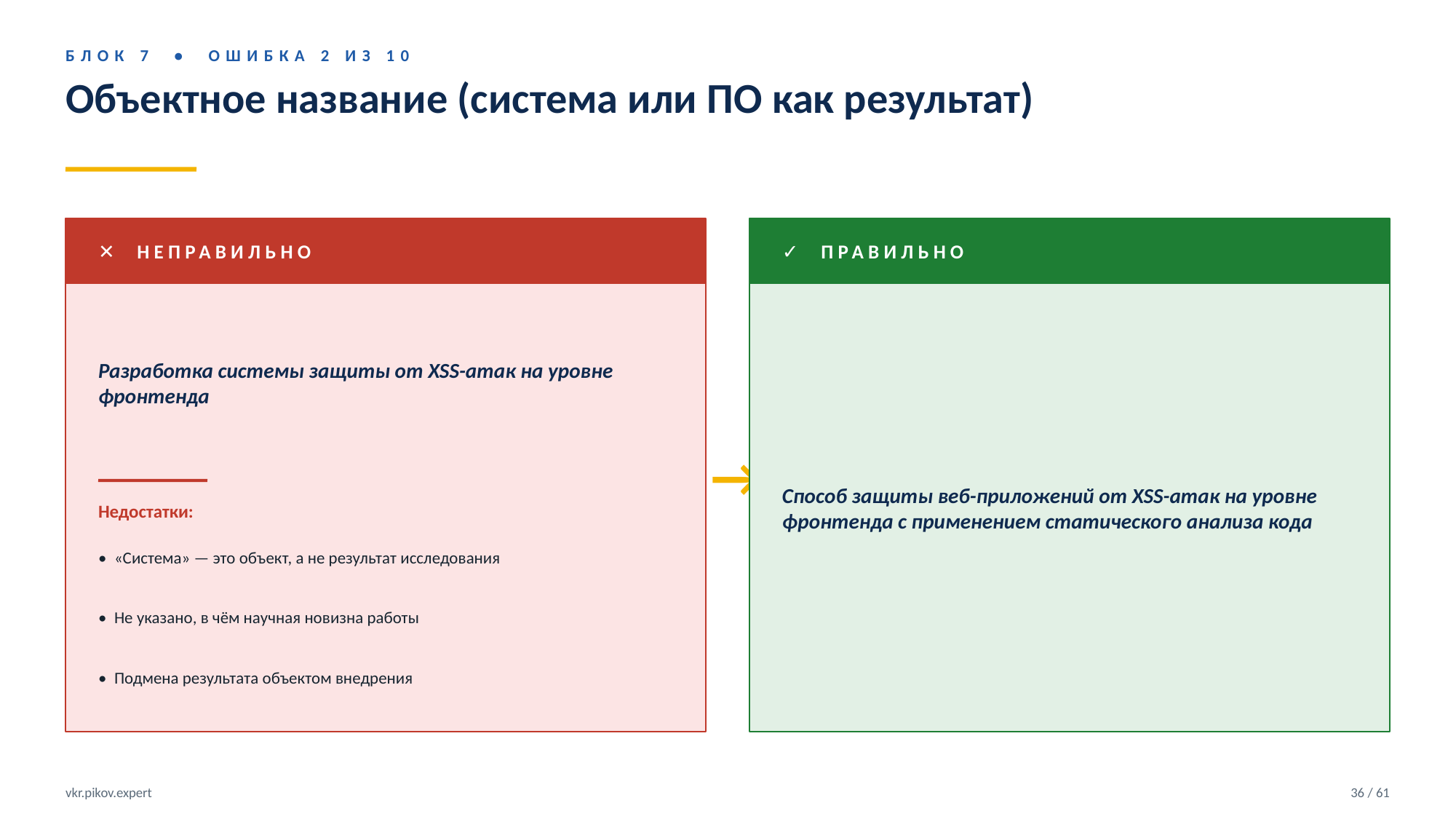

БЛОК 7  •  ОШИБКА 2 ИЗ 10
Объектное название (система или ПО как результат)

✕  НЕПРАВИЛЬНО

✓  ПРАВИЛЬНО
Разработка системы защиты от XSS-атак на уровне фронтенда
Способ защиты веб-приложений от XSS-атак на уровне фронтенда с применением статического анализа кода
→

Недостатки:
•  «Система» — это объект, а не результат исследования
•  Не указано, в чём научная новизна работы
•  Подмена результата объектом внедрения
vkr.pikov.expert
36 / 61